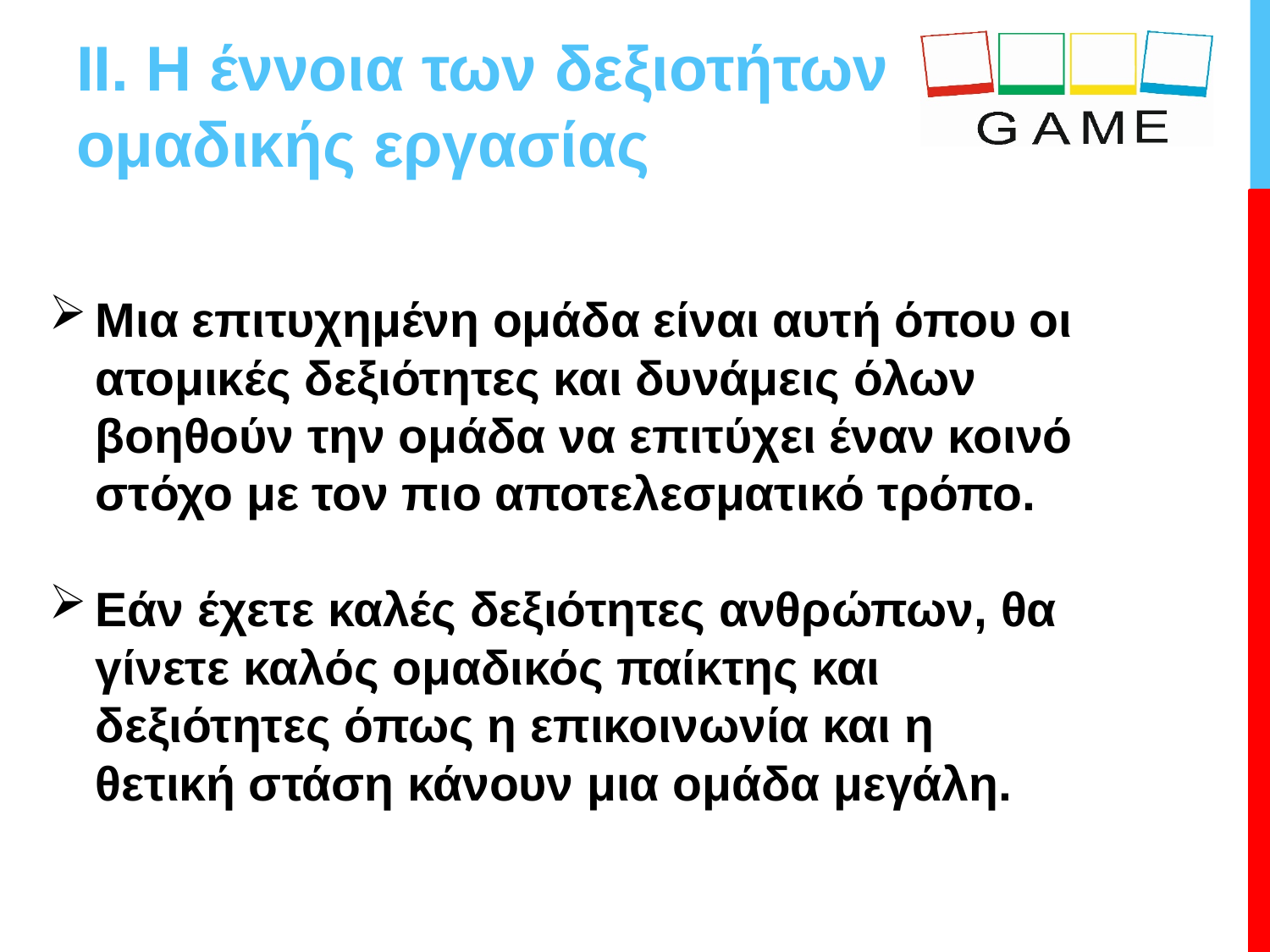

# II. Η έννοια των δεξιοτήτων ομαδικής εργασίας

Μια επιτυχημένη ομάδα είναι αυτή όπου οι ατομικές δεξιότητες και δυνάμεις όλων βοηθούν την ομάδα να επιτύχει έναν κοινό στόχο με τον πιο αποτελεσματικό τρόπο.

Εάν έχετε καλές δεξιότητες ανθρώπων, θα γίνετε καλός ομαδικός παίκτης και δεξιότητες όπως η επικοινωνία και η θετική στάση κάνουν μια ομάδα μεγάλη.